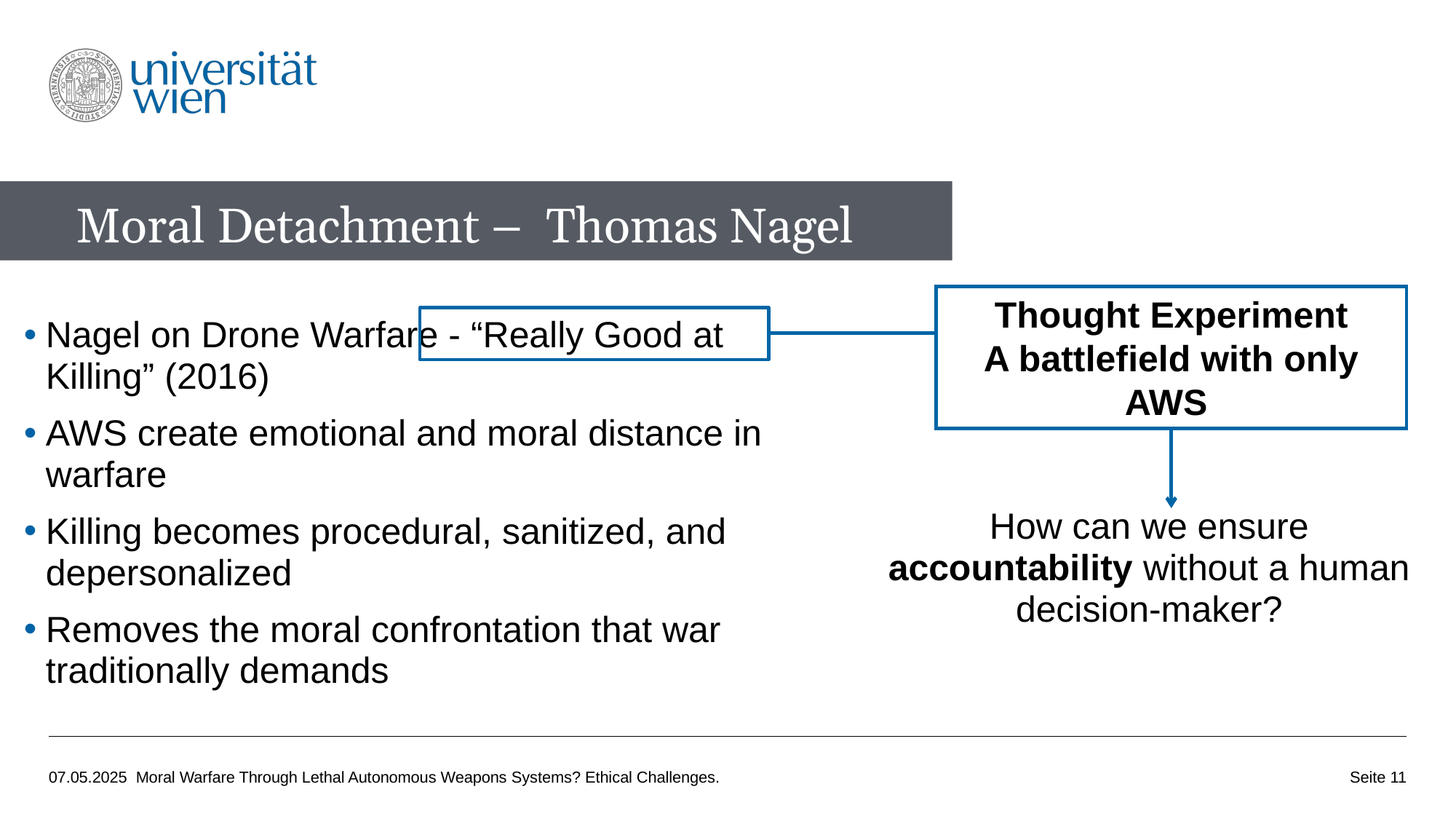

Moral Detachment –  Thomas Nagel

Thought Experiment
A battlefield with only AWS
Nagel on Drone Warfare - “Really Good at Killing” (2016)
AWS create emotional and moral distance in warfare
Killing becomes procedural, sanitized, and depersonalized
Removes the moral confrontation that war traditionally demands

How can we ensure accountability without a human decision-maker?

07.05.2025
Moral Warfare Through Lethal Autonomous Weapons Systems? Ethical Challenges.
11